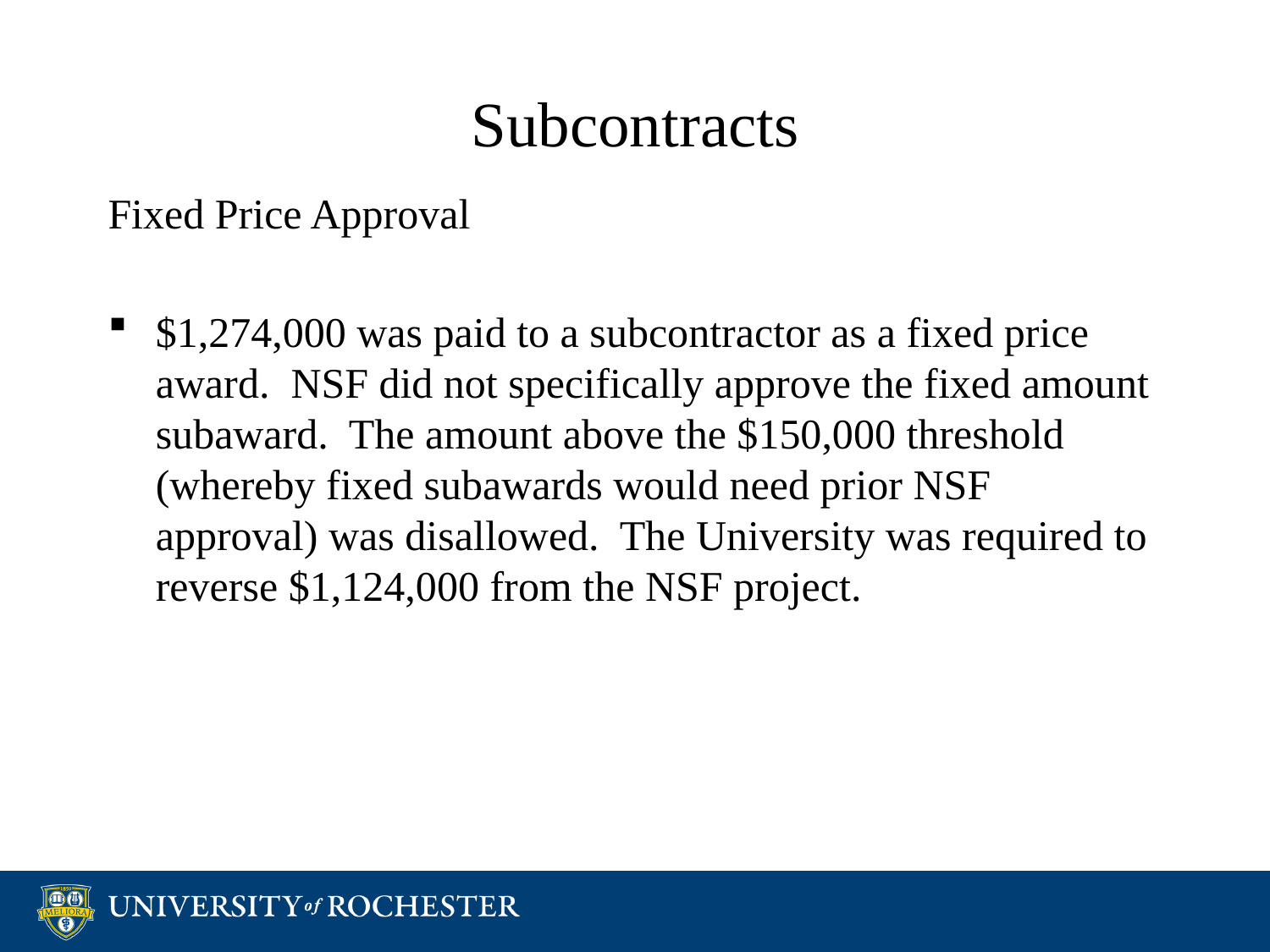

# Subcontracts
Fixed Price Approval

$1,274,000 was paid to a subcontractor as a fixed price award.  NSF did not specifically approve the fixed amount subaward.  The amount above the $150,000 threshold (whereby fixed subawards would need prior NSF approval) was disallowed.  The University was required to reverse $1,124,000 from the NSF project.